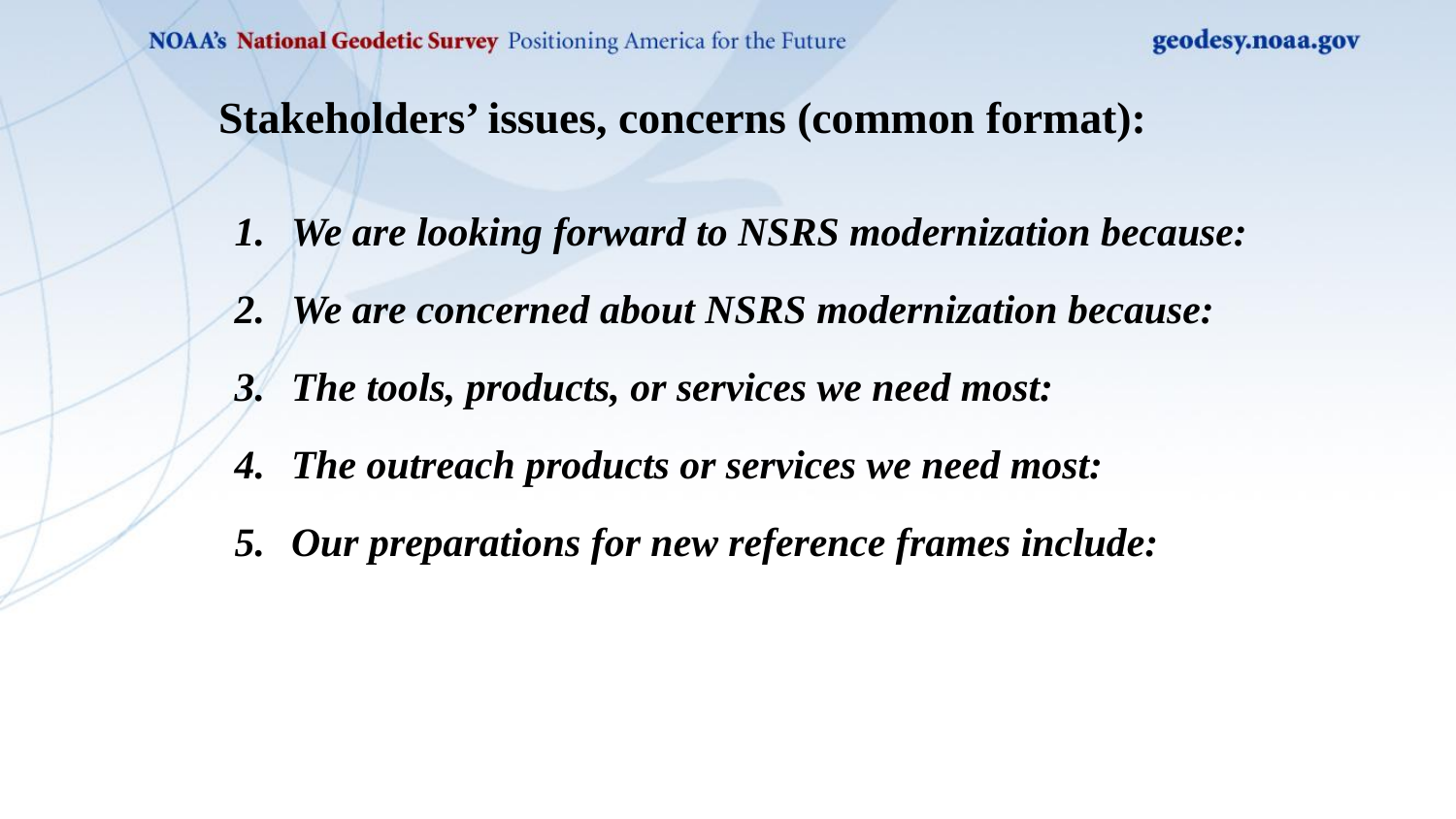

Stakeholders’ issues, concerns (common format):

We are looking forward to NSRS modernization because:
We are concerned about NSRS modernization because:
The tools, products, or services we need most:
The outreach products or services we need most:
Our preparations for new reference frames include: